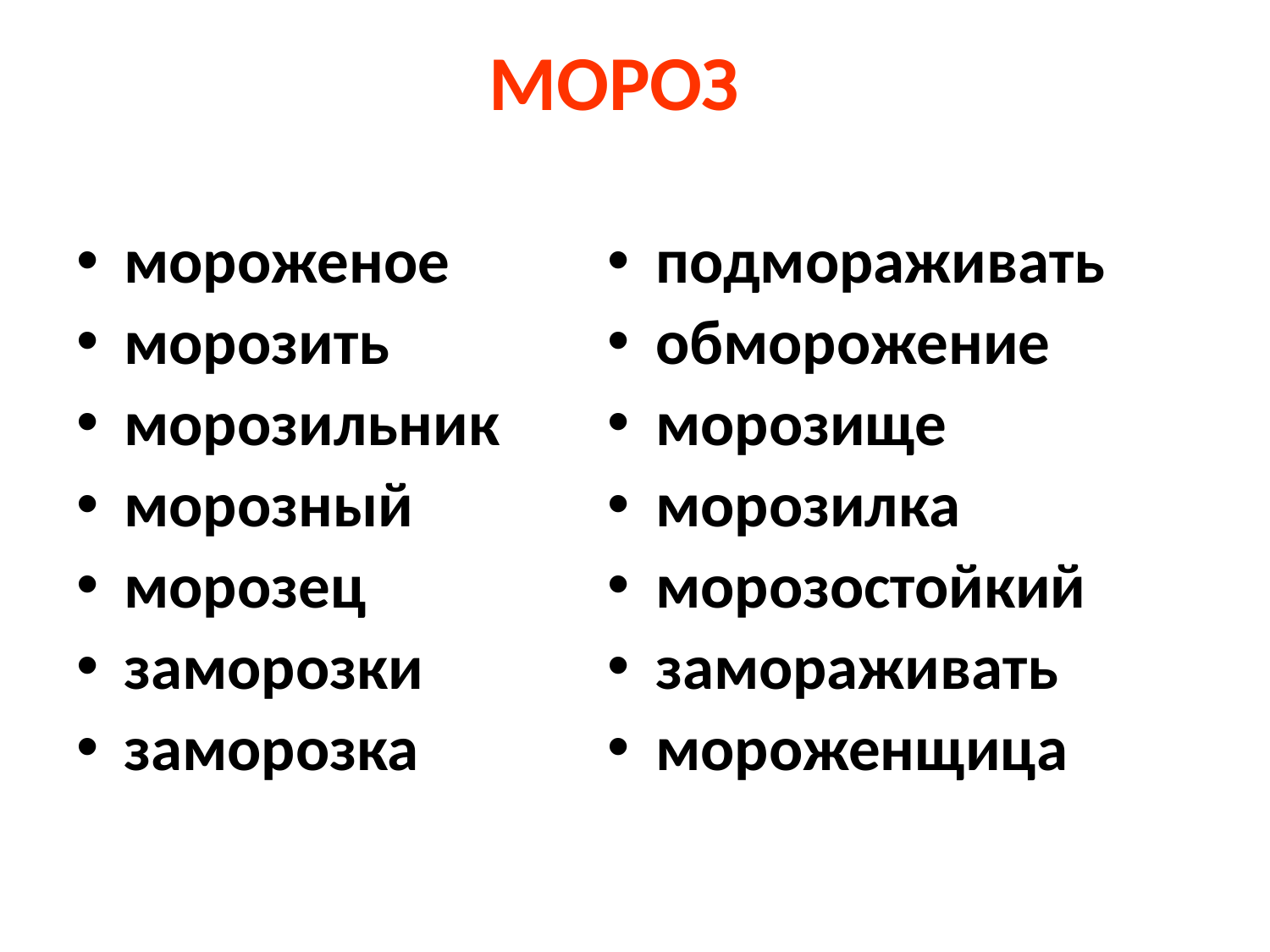

# МОРОЗ
мороженое
морозить
морозильник
морозный
морозец
заморозки
заморозка
подмораживать
обморожение
морозище
морозилка
морозостойкий
замораживать
мороженщица